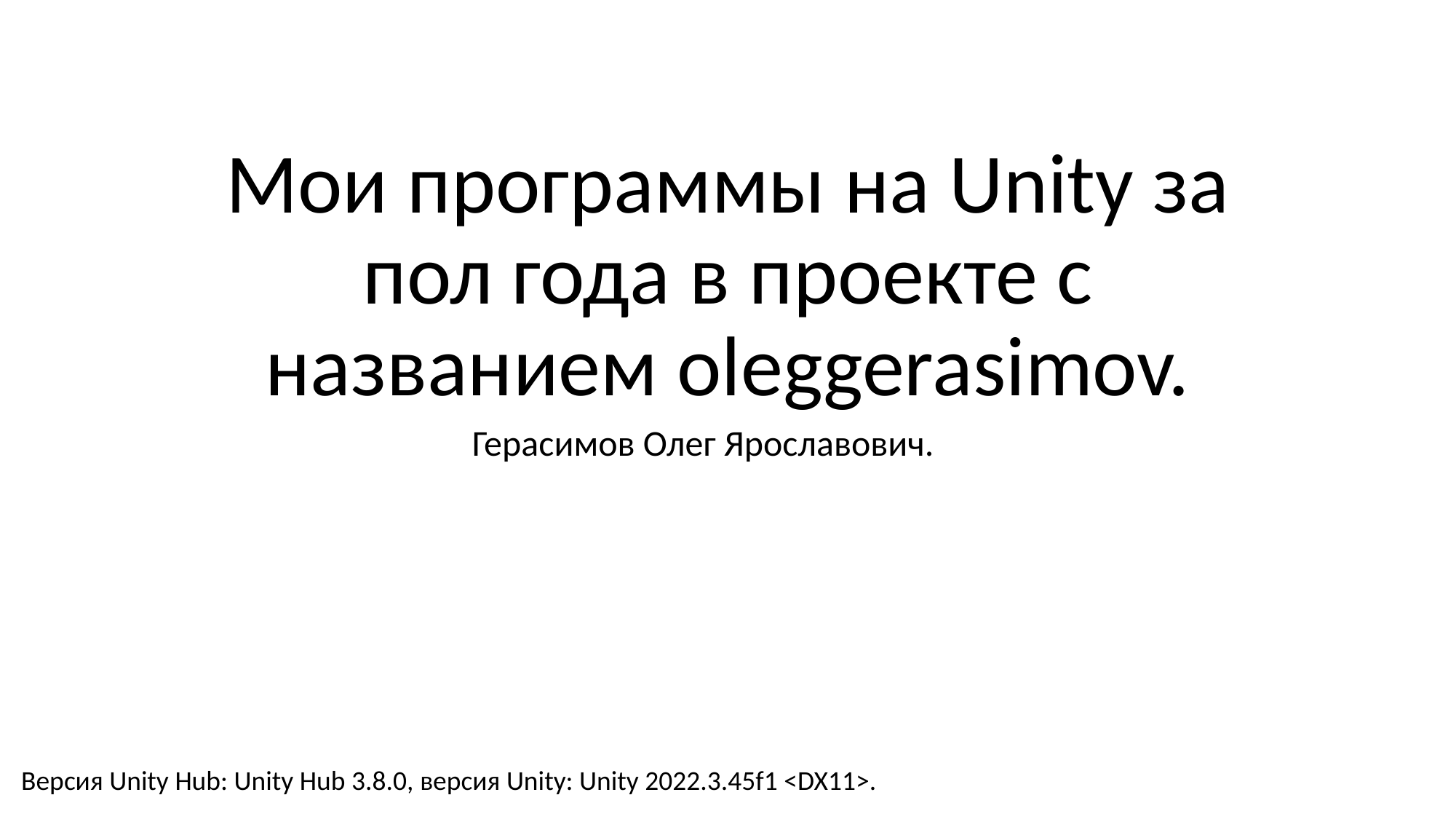

# Мои программы на Unity за пол года в проекте с названием oleggerasimov.
Герасимов Олег Ярославович.
Версия Unity Hub: Unity Hub 3.8.0, версия Unity: Unity 2022.3.45f1 <DX11>.